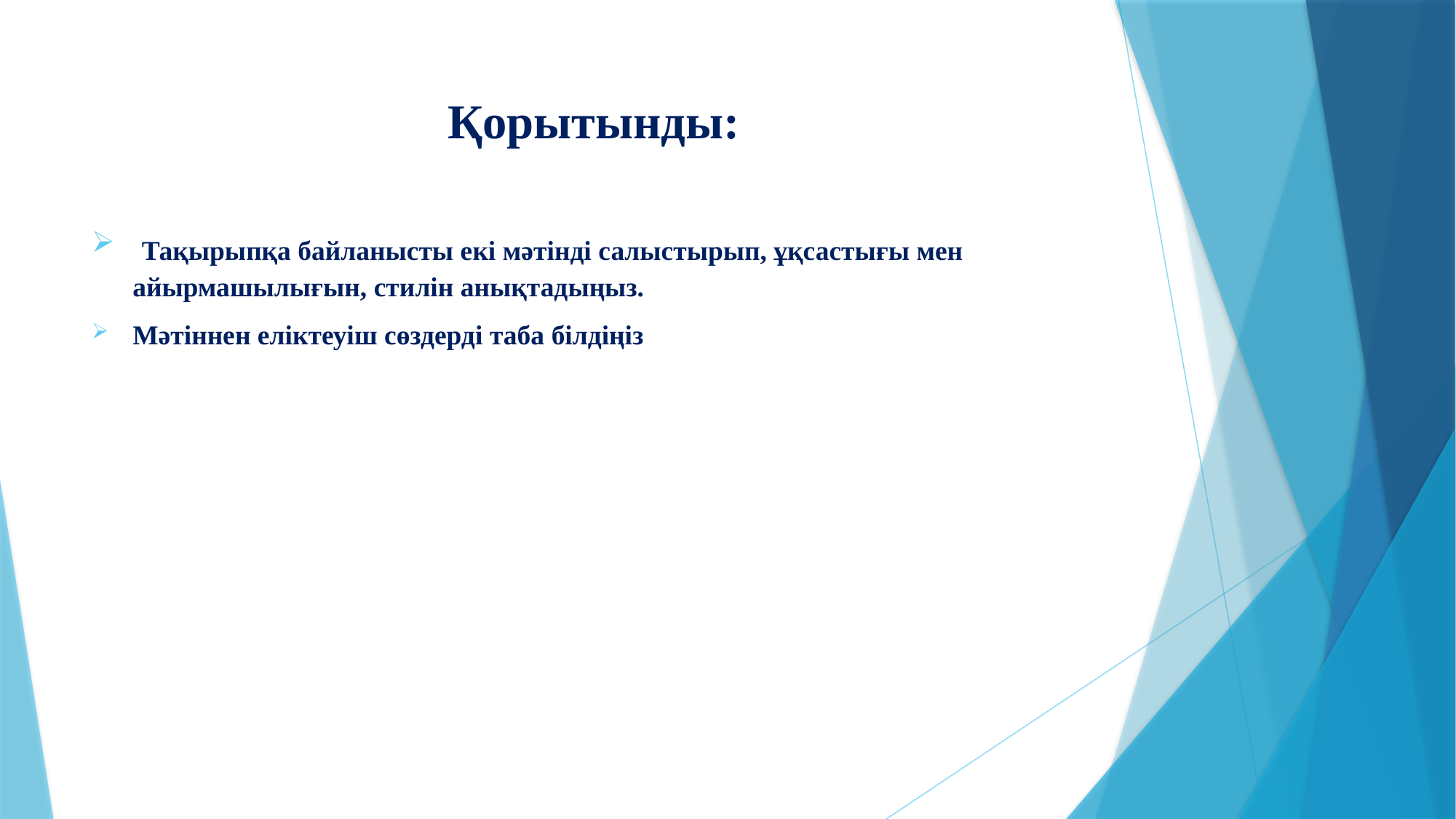

# Қорытынды:
 Тақырыпқа байланысты екі мәтінді салыстырып, ұқсастығы мен айырмашылығын, стилін анықтадыңыз.
Мәтіннен еліктеуіш сөздерді таба білдіңіз